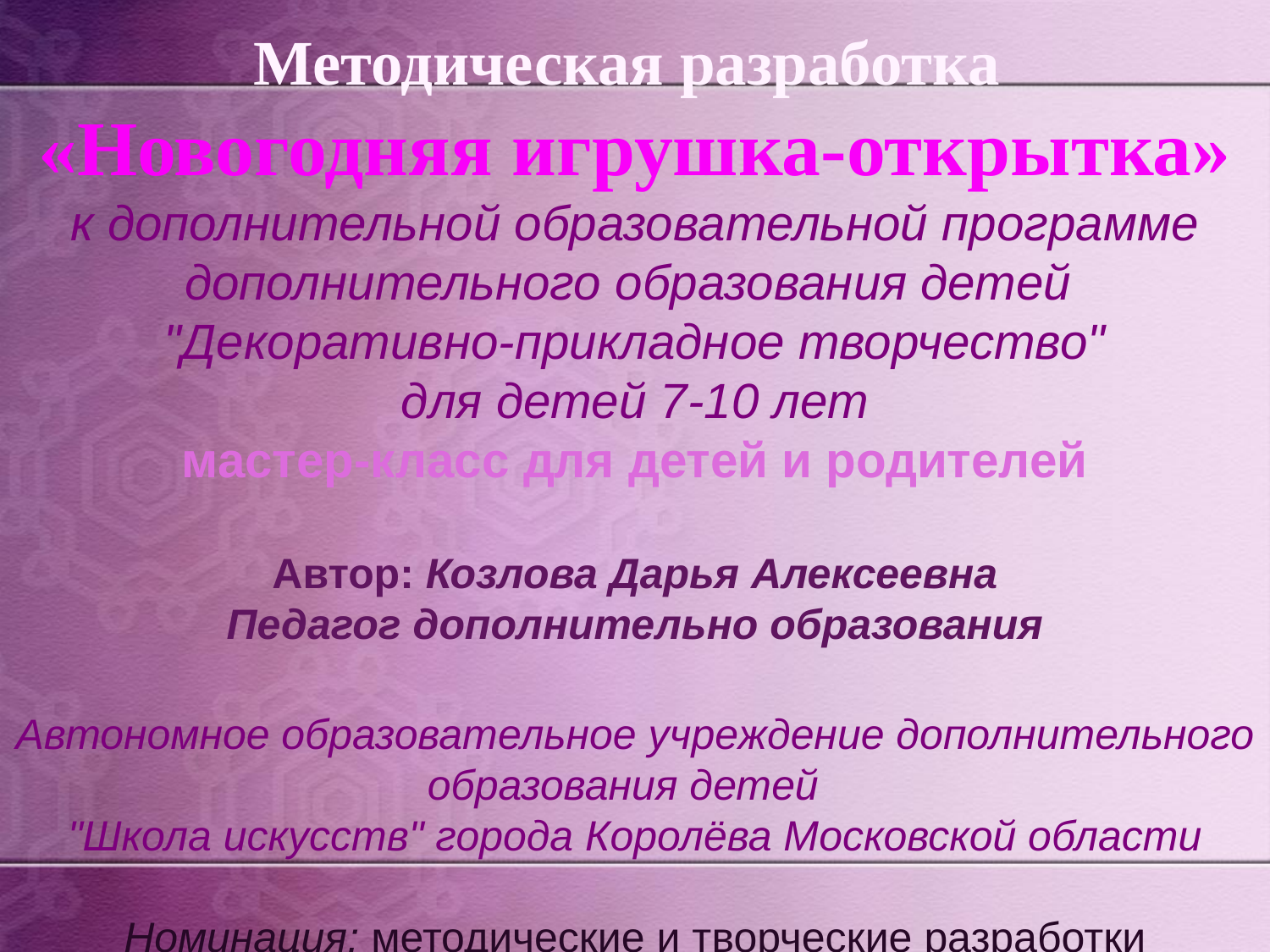

# Методическая разработка
«Новогодняя игрушка-открытка»
к дополнительной образовательной программе дополнительного образования детей
"Декоративно-прикладное творчество"
для детей 7-10 лет
мастер-класс для детей и родителей
Автор: Козлова Дарья Алексеевна
Педагог дополнительно образования
Автономное образовательное учреждение дополнительного образования детей
"Школа искусств" города Королёва Московской области
Номинация: методические и творческие разработки